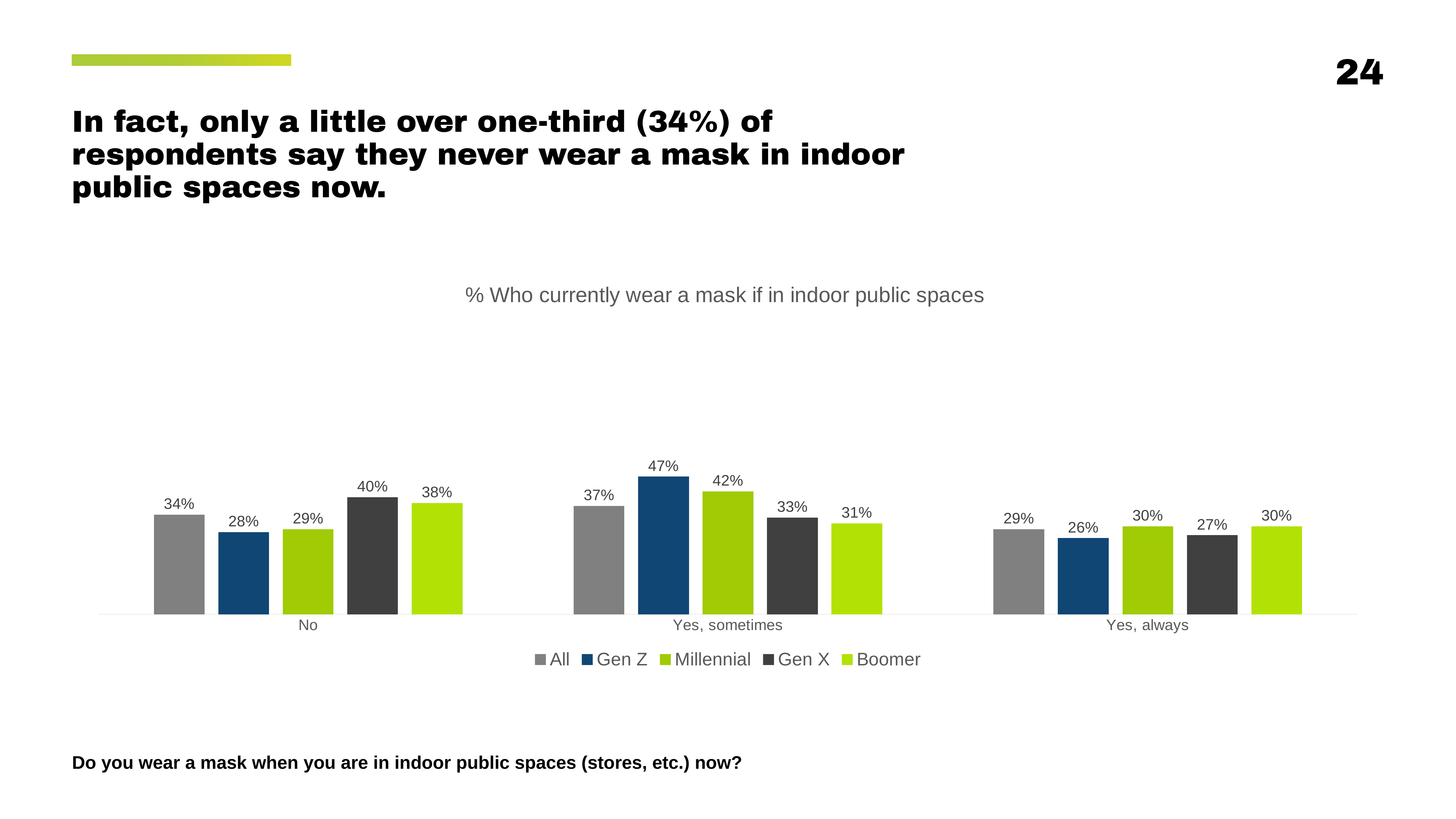

24
In fact, only a little over one-third (34%) of respondents say they never wear a mask in indoor public spaces now.

### Chart: % Who currently wear a mask if in indoor public spaces

| Category | All | Gen Z | Millennial | Gen X | Boomer |
|---|---|---|---|---|---|
| No | 0.34 | 0.28 | 0.29 | 0.4 | 0.38 |
| Yes, sometimes | 0.37 | 0.47 | 0.42 | 0.33 | 0.31 |
| Yes, always | 0.29 | 0.26 | 0.3 | 0.27 | 0.3 |
Do you wear a mask when you are in indoor public spaces (stores, etc.) now?